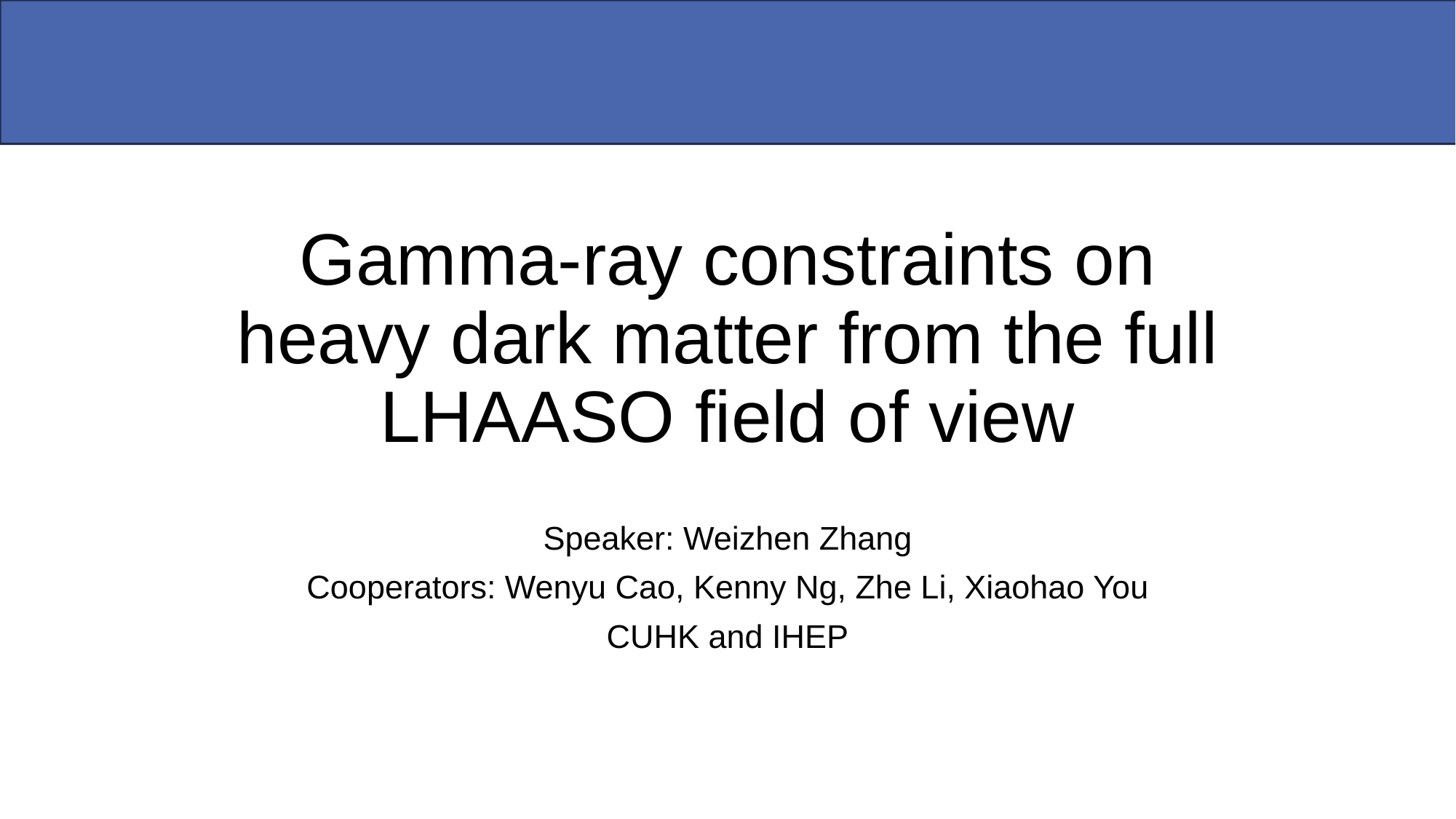

# Gamma-ray constraints on heavy dark matter from the full LHAASO field of view

Speaker: Weizhen Zhang
Cooperators: Wenyu Cao, Kenny Ng, Zhe Li, Xiaohao You
CUHK and IHEP